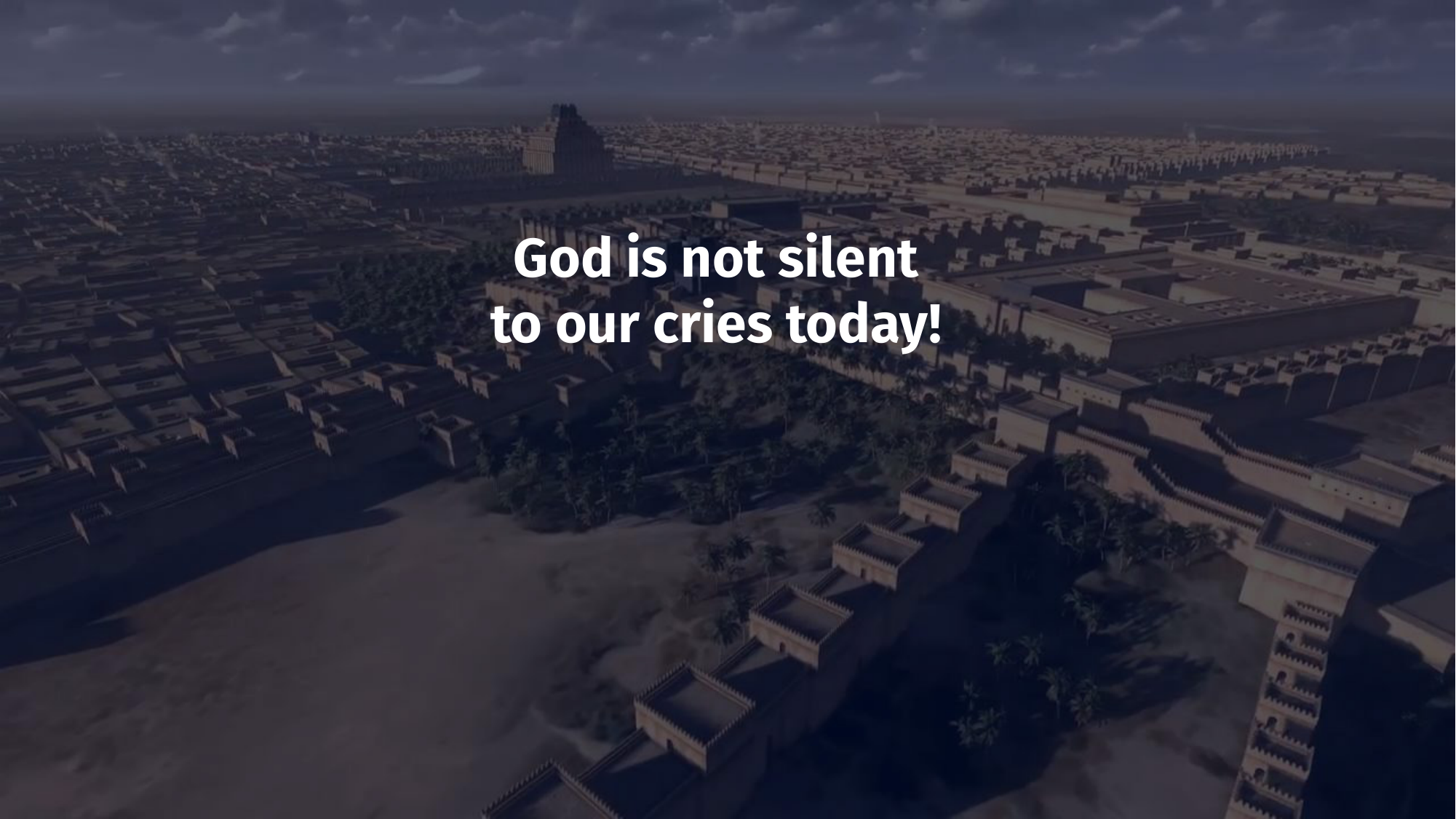

God is not silent
to our cries today!